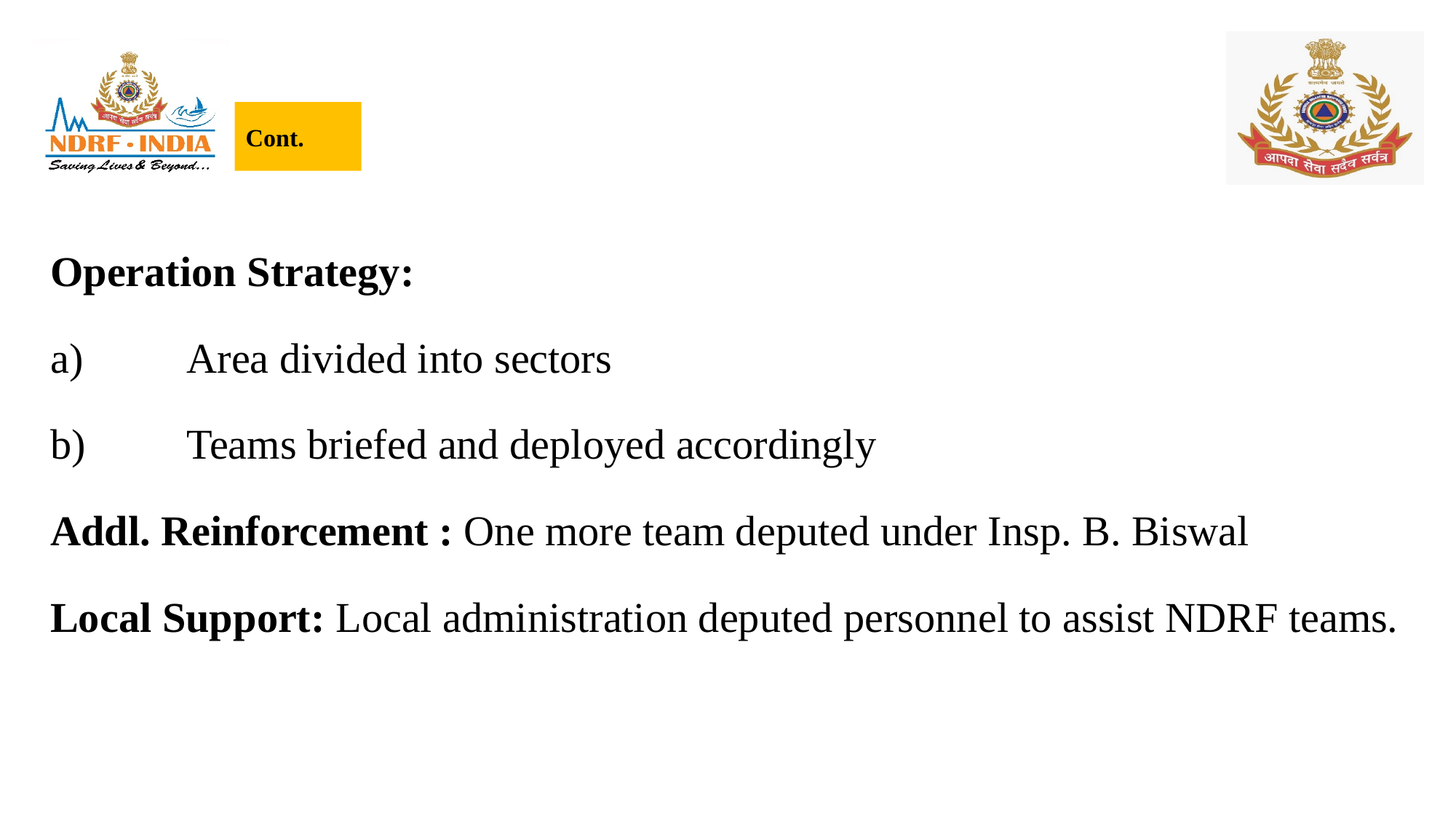

Cont.
Operation Strategy:
Area divided into sectors
Teams briefed and deployed accordingly
Addl. Reinforcement : One more team deputed under Insp. B. Biswal
Local Support: Local administration deputed personnel to assist NDRF teams.